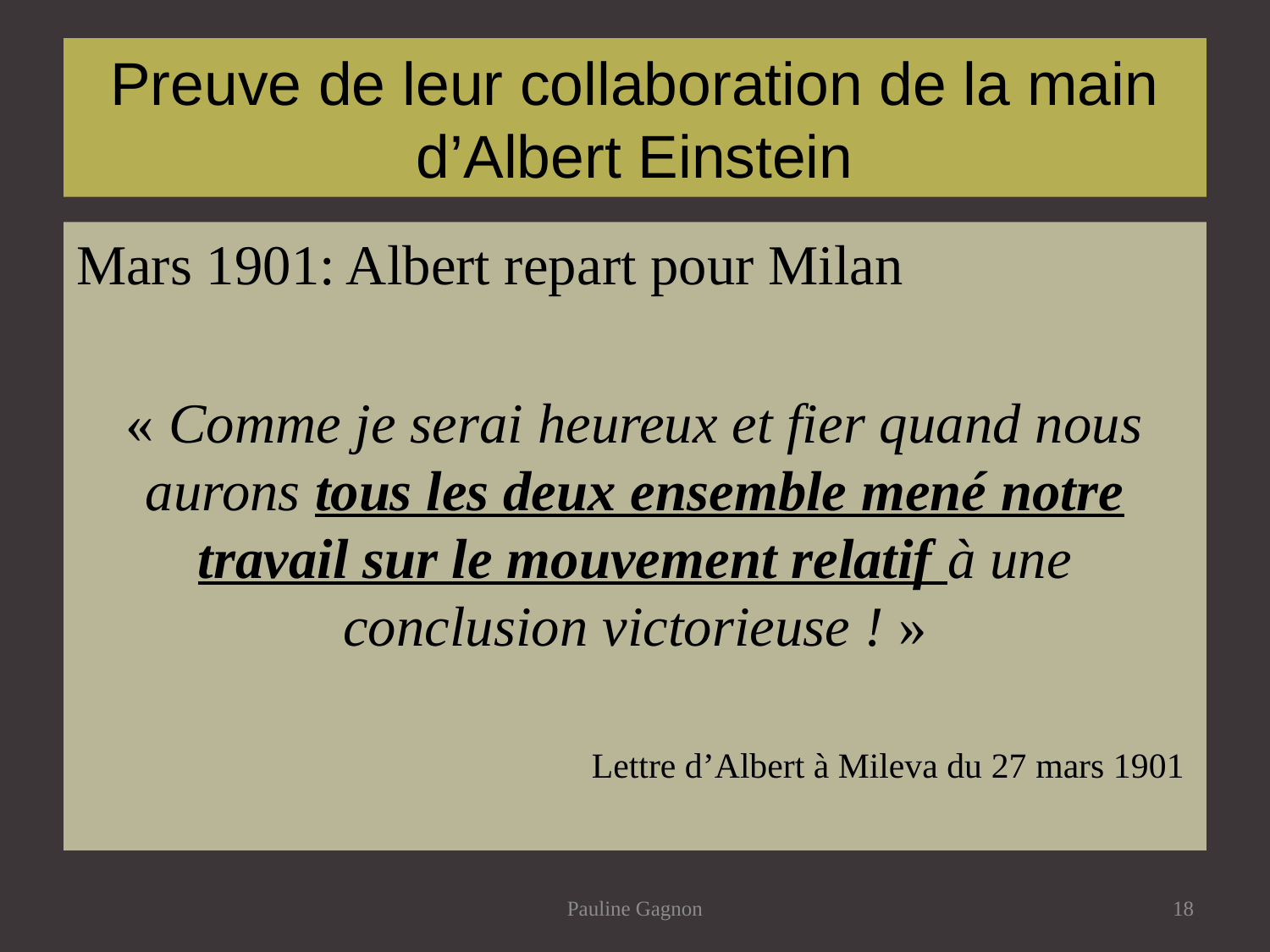

# Preuve de leur collaboration de la main d’Albert Einstein
Mars 1901: Albert repart pour Milan

« Comme je serai heureux et fier quand nous aurons tous les deux ensemble mené notre travail sur le mouvement relatif à une conclusion victorieuse ! »

Lettre d’Albert à Mileva du 27 mars 1901
Pauline Gagnon
18